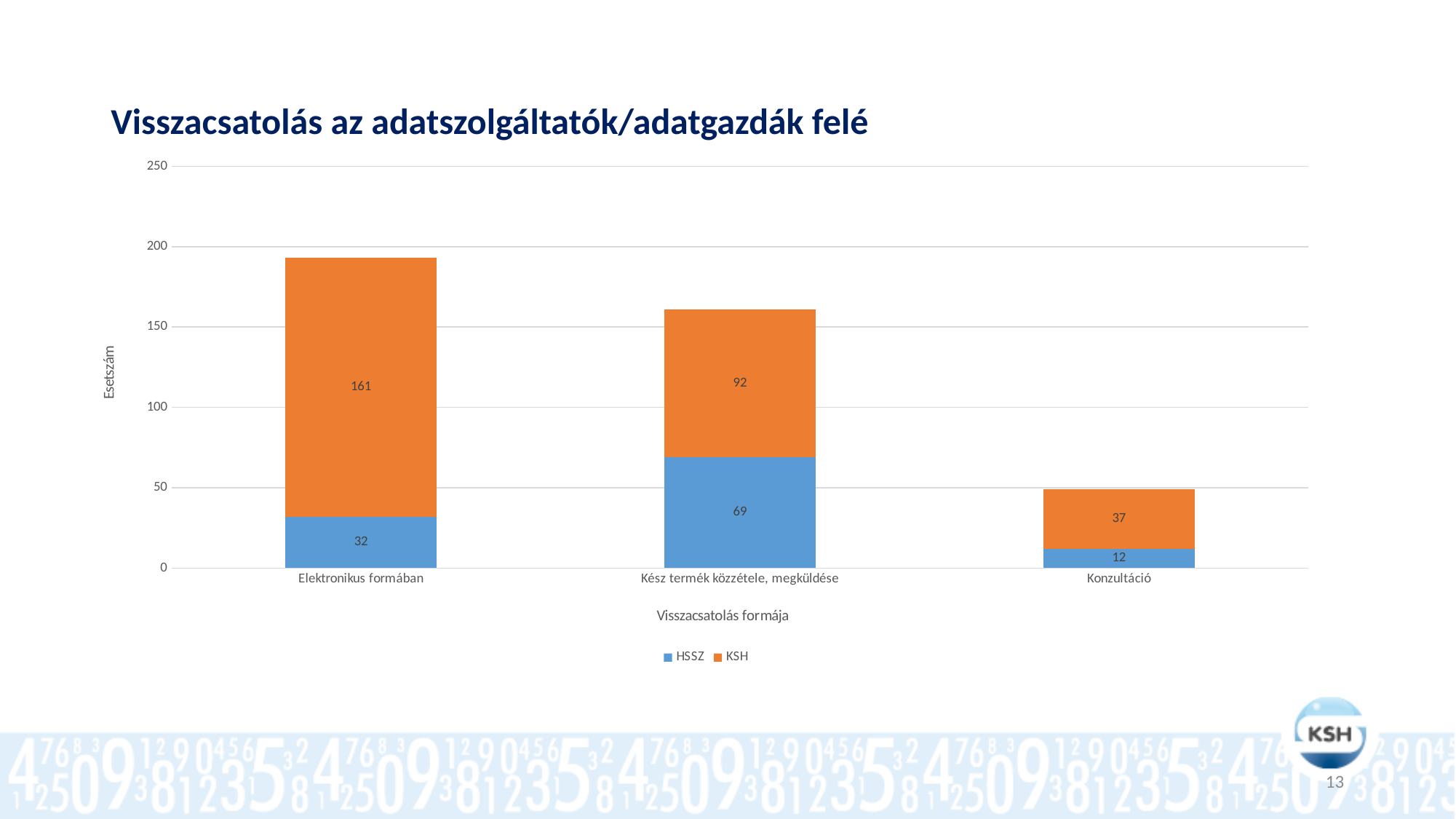

# Visszacsatolás az adatszolgáltatók/adatgazdák felé

### Chart

| Category | HSSZ | KSH |
|---|---|---|
| Elektronikus formában | 32.0 | 161.0 |
| Kész termék közzétele, megküldése | 69.0 | 92.0 |
| Konzultáció | 12.0 | 37.0 |
13